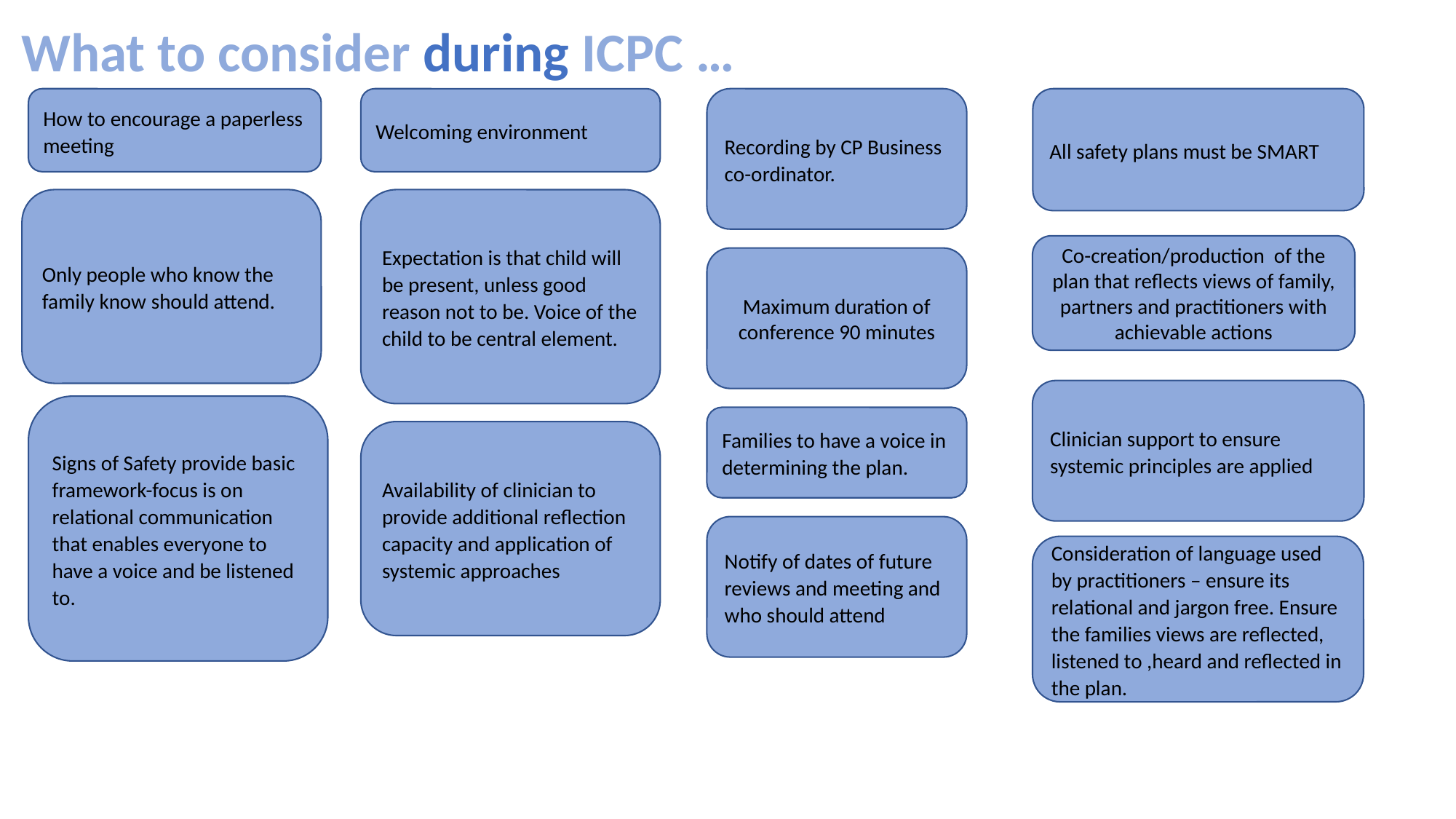

# What to consider during ICPC …
How to encourage a paperless meeting
Welcoming environment
Recording by CP Business co-ordinator.
All safety plans must be SMART
Only people who know the family know should attend.
Expectation is that child will be present, unless good reason not to be. Voice of the child to be central element.
Co-creation/production  of the plan that reflects views of family, partners and practitioners with achievable actions
Maximum duration of conference 90 minutes
Clinician support to ensure systemic principles are applied
Signs of Safety provide basic framework-focus is on relational communication that enables everyone to have a voice and be listened to.
Families to have a voice in determining the plan.
Availability of clinician to provide additional reflection capacity and application of systemic approaches
Notify of dates of future reviews and meeting and who should attend
Consideration of language used by practitioners – ensure its relational and jargon free. Ensure the families views are reflected, listened to ,heard and reflected in the plan.